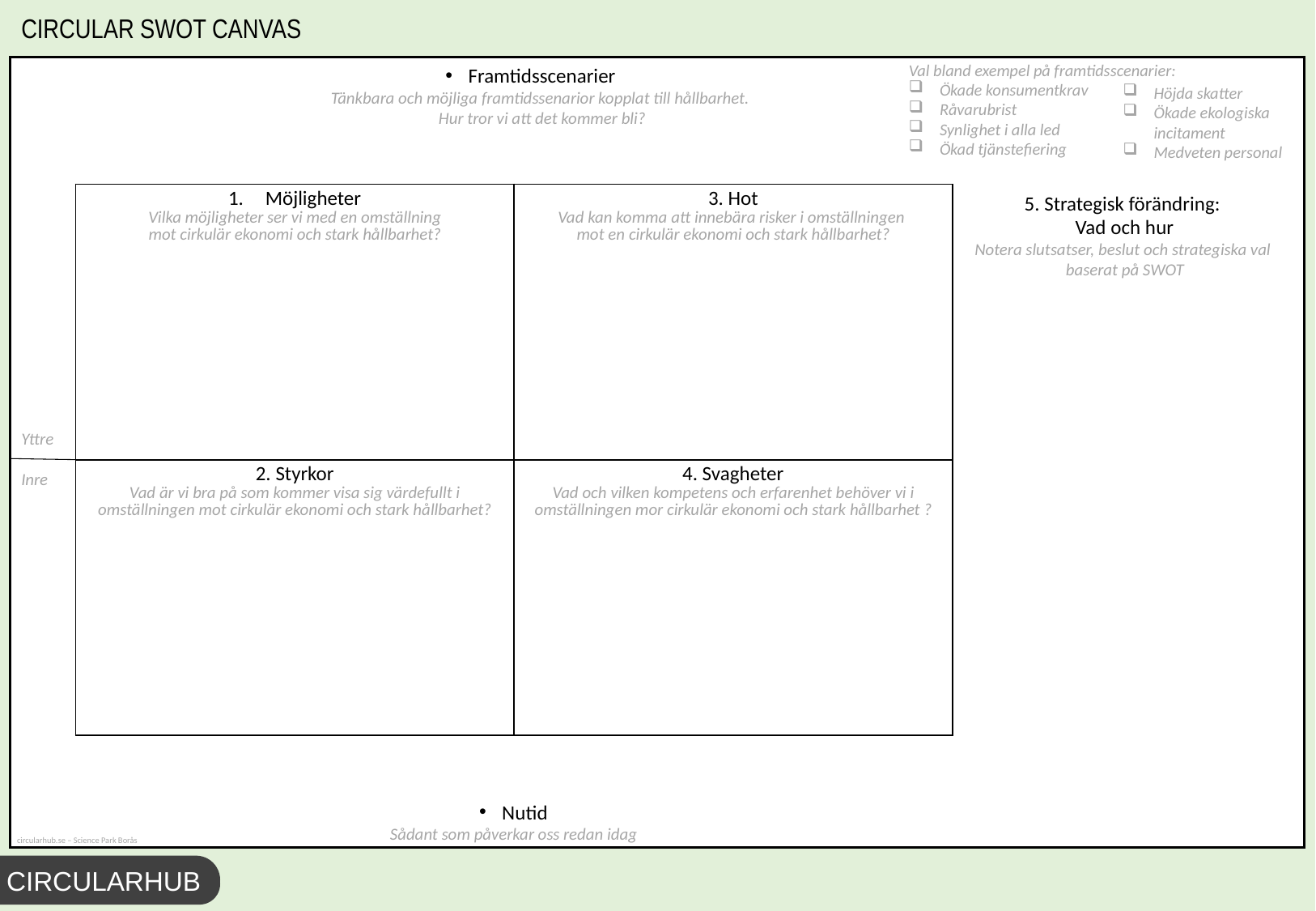

CIRCULAR SWOT CANVAS
Val bland exempel på framtidsscenarier:
Ökade konsumentkrav
Råvarubrist
Synlighet i alla led
Ökad tjänstefiering
Framtidsscenarier
Tänkbara och möjliga framtidssenarior kopplat till hållbarhet.
Hur tror vi att det kommer bli?

Höjda skatter
Ökade ekologiska incitament
Medveten personal
| Möjligheter Vilka möjligheter ser vi med en omställning mot cirkulär ekonomi och stark hållbarhet? | 3. Hot Vad kan komma att innebära risker i omställningen mot en cirkulär ekonomi och stark hållbarhet? |
| --- | --- |
| 2. Styrkor Vad är vi bra på som kommer visa sig värdefullt i omställningen mot cirkulär ekonomi och stark hållbarhet? | 4. Svagheter Vad och vilken kompetens och erfarenhet behöver vi i omställningen mor cirkulär ekonomi och stark hållbarhet ? |
5. Strategisk förändring:
Vad och hur
Notera slutsatser, beslut och strategiska val
baserat på SWOT

Yttre

Inre
Nutid
Sådant som påverkar oss redan idag
CIRCULARHUB